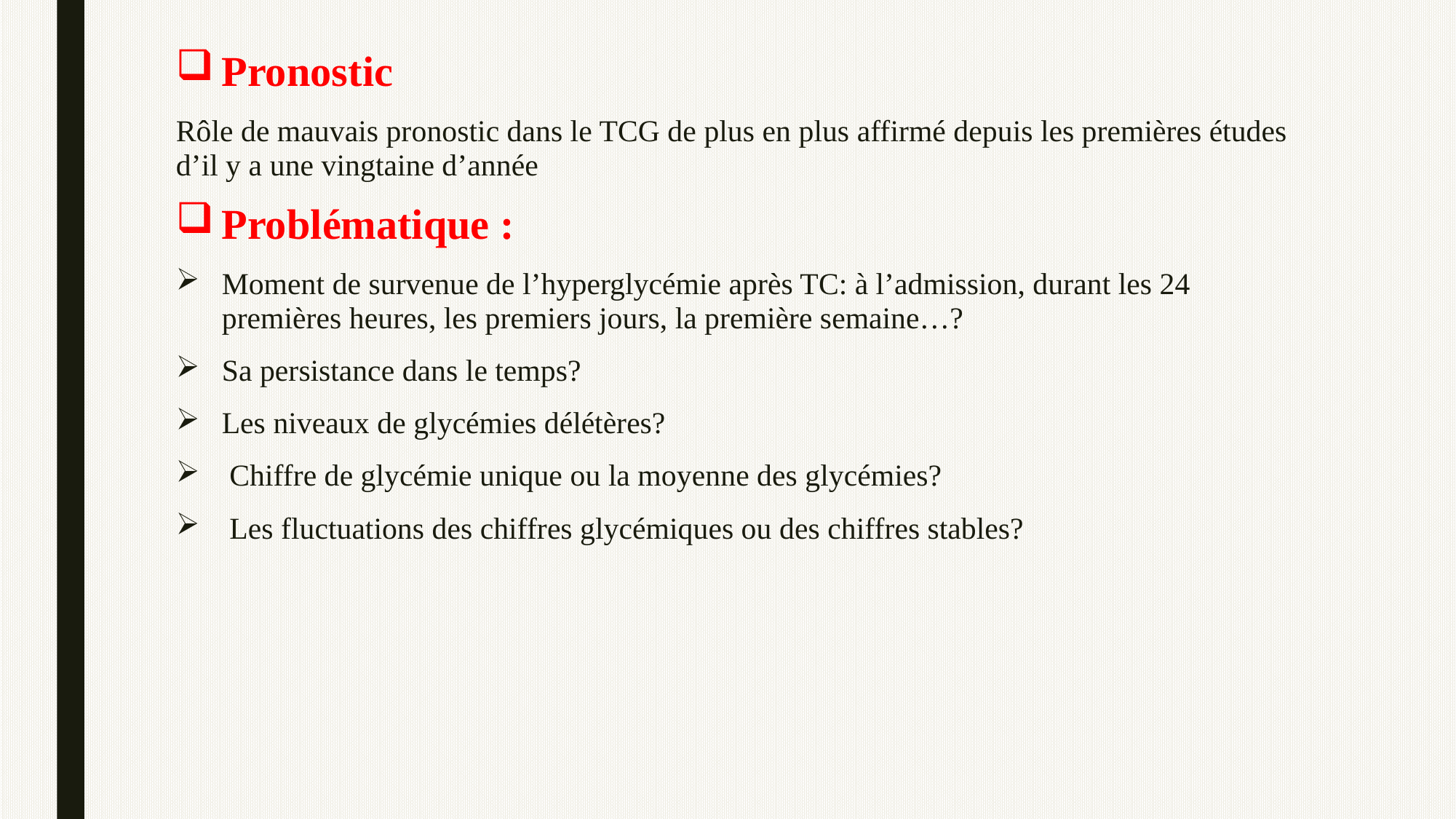

Pronostic
Rôle de mauvais pronostic dans le TCG de plus en plus affirmé depuis les premières études d’il y a une vingtaine d’année
Problématique :
Moment de survenue de l’hyperglycémie après TC: à l’admission, durant les 24 premières heures, les premiers jours, la première semaine…?
Sa persistance dans le temps?
Les niveaux de glycémies délétères?
 Chiffre de glycémie unique ou la moyenne des glycémies?
 Les fluctuations des chiffres glycémiques ou des chiffres stables?